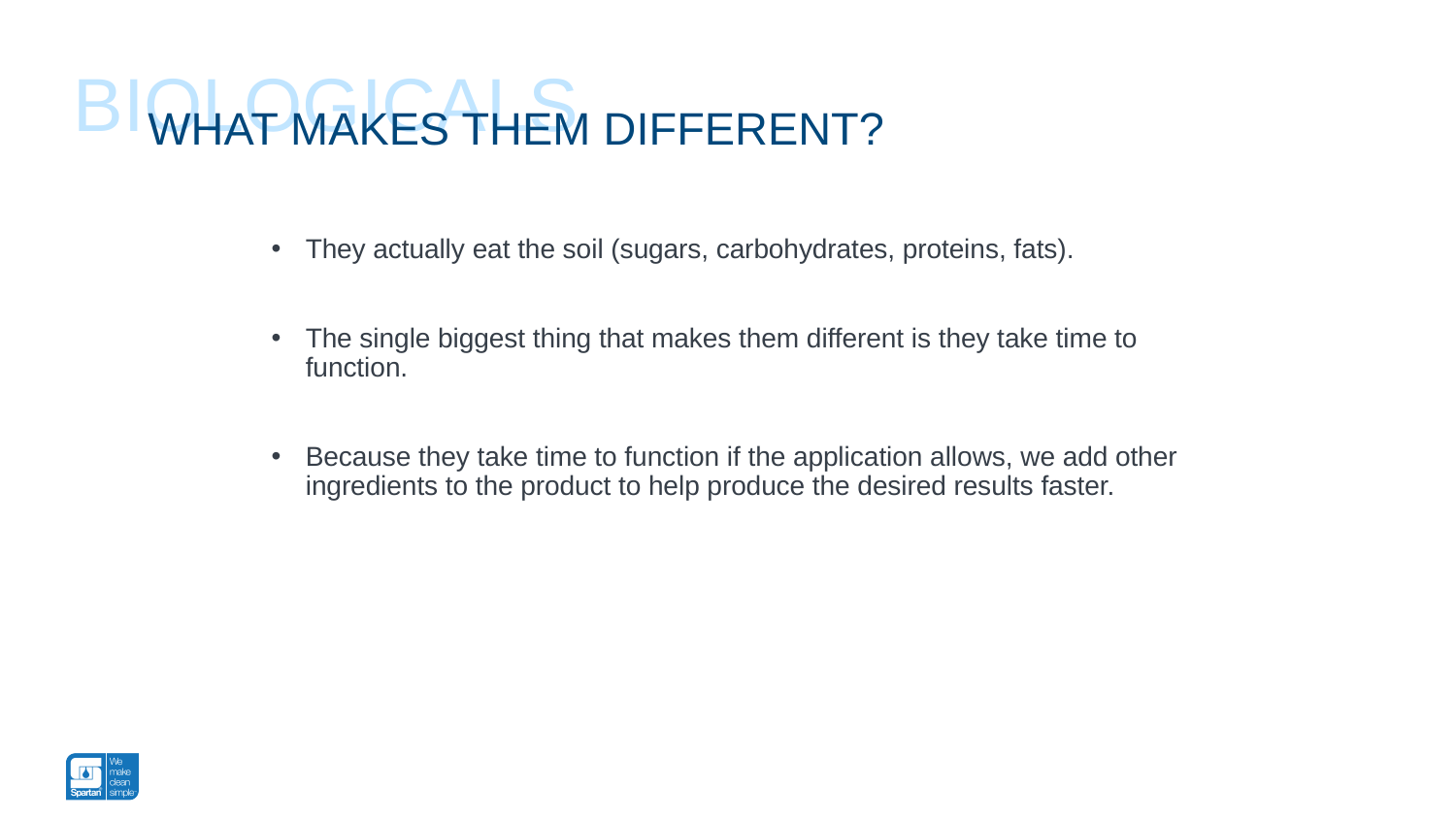

biologicals
# What makes them different?
They actually eat the soil (sugars, carbohydrates, proteins, fats).

The single biggest thing that makes them different is they take time to function.

Because they take time to function if the application allows, we add other ingredients to the product to help produce the desired results faster.